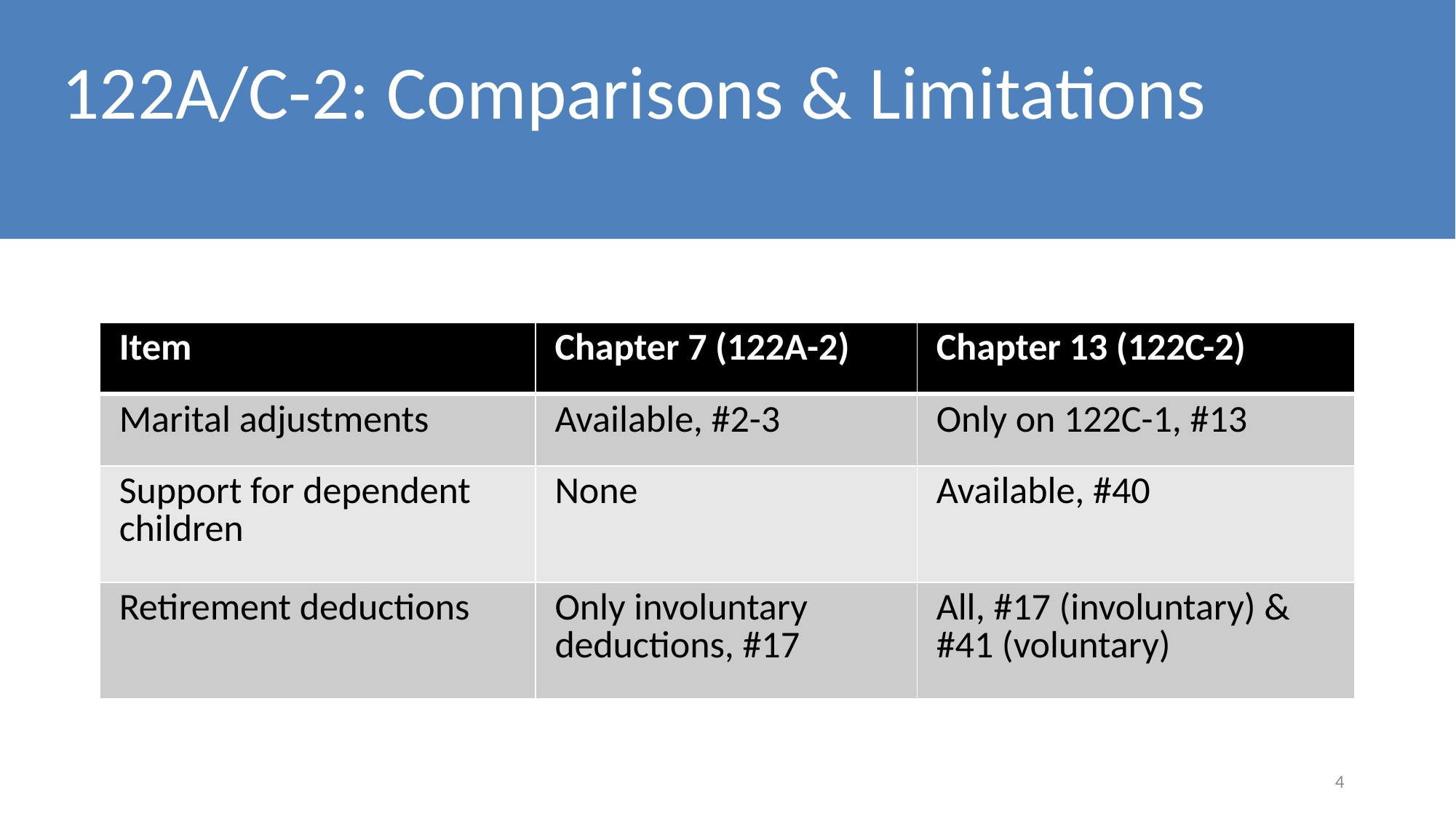

# 122A/C-2: Comparisons & Limitations
| Item | Chapter 7 (122A-2) | Chapter 13 (122C-2) |
| --- | --- | --- |
| Marital adjustments | Available, #2-3 | Only on 122C-1, #13 |
| Support for dependent children | None | Available, #40 |
| Retirement deductions | Only involuntary deductions, #17 | All, #17 (involuntary) & #41 (voluntary) |
4